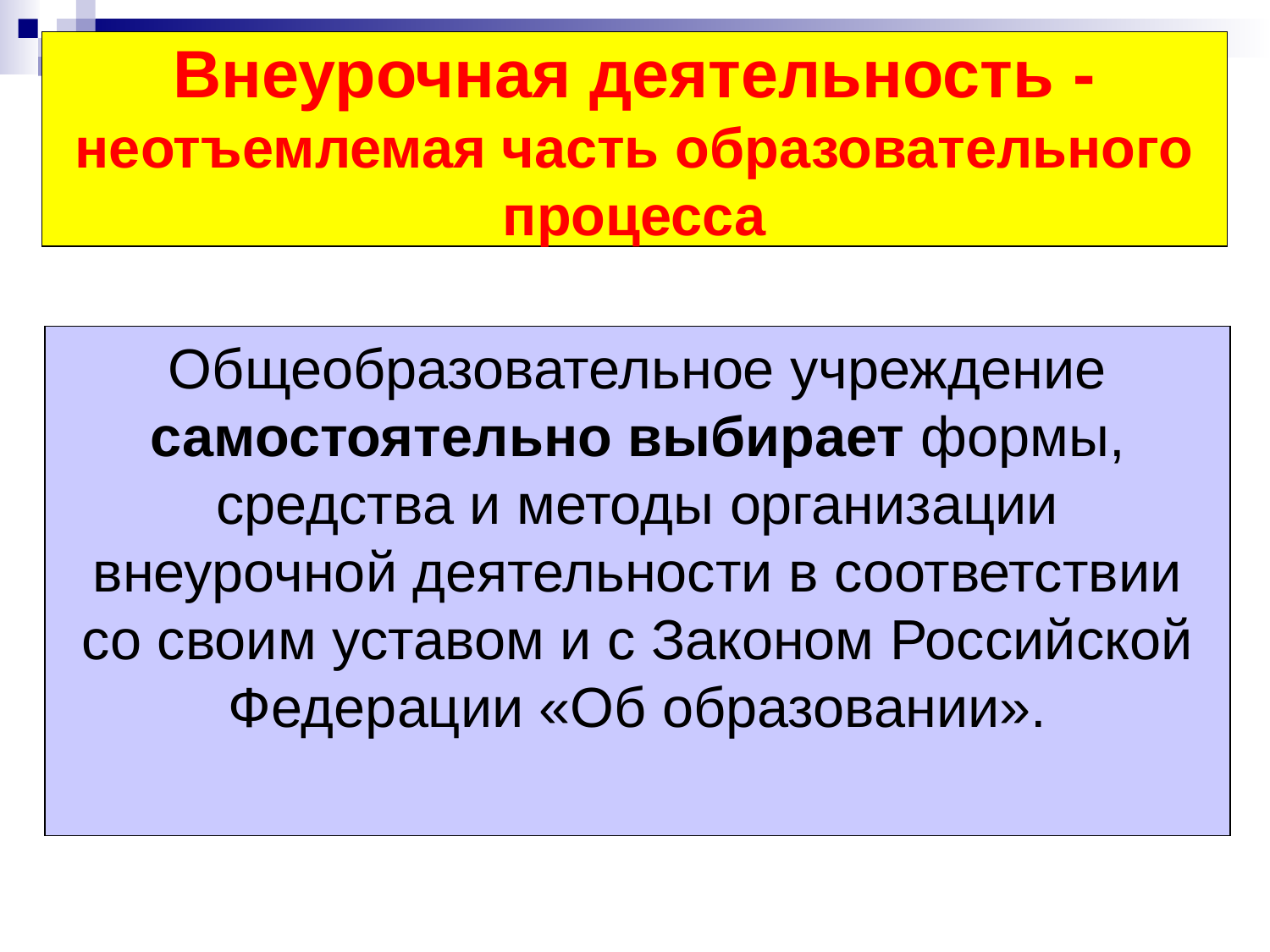

Внеурочная деятельность -неотъемлемая часть образовательного процесса
Общеобразовательное учреждение самостоятельно выбирает формы, средства и методы организации внеурочной деятельности в соответствии со своим уставом и с Законом Российской Федерации «Об образовании».